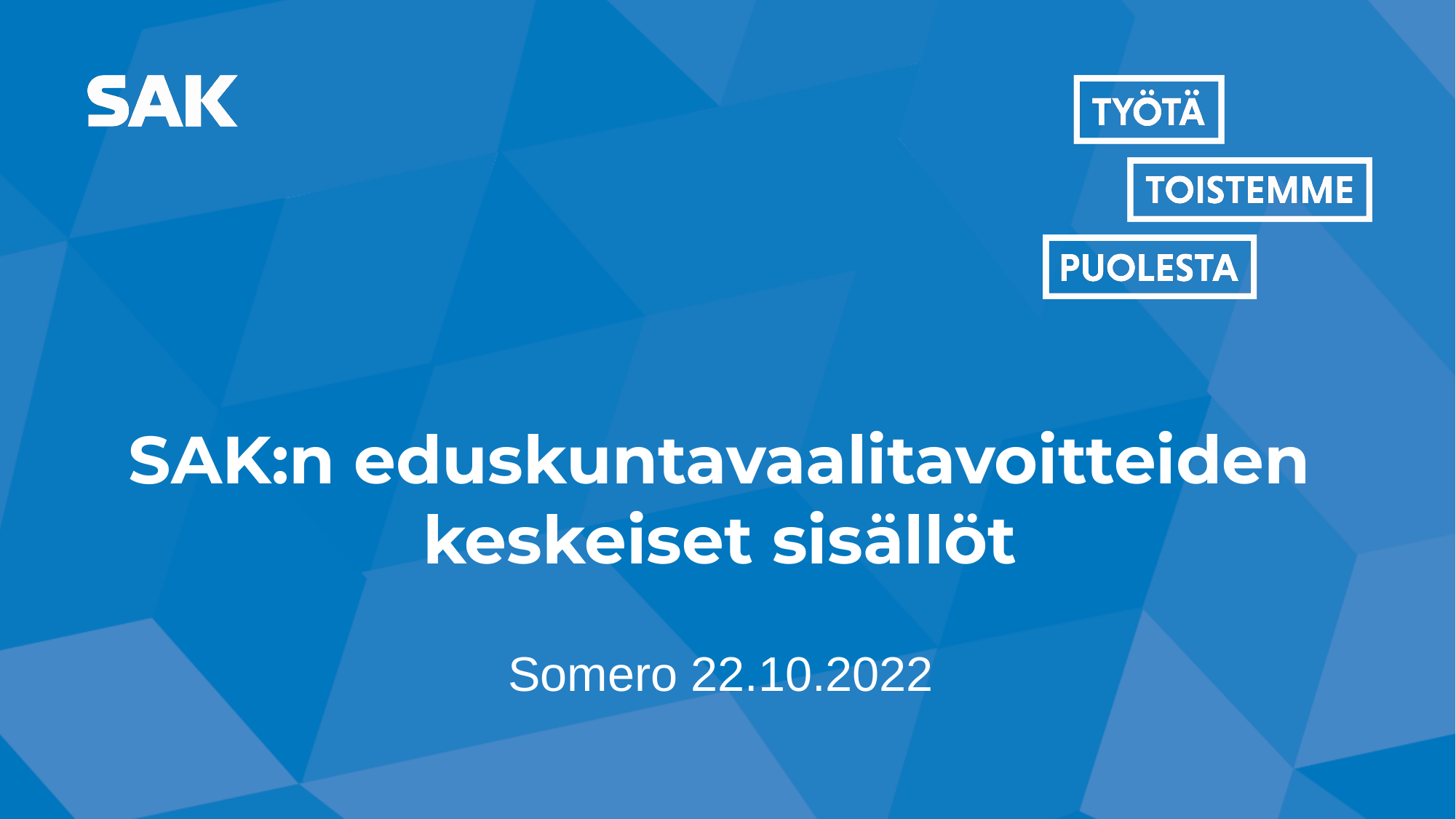

# SAK:n eduskuntavaalitavoitteiden keskeiset sisällöt
Somero 22.10.2022